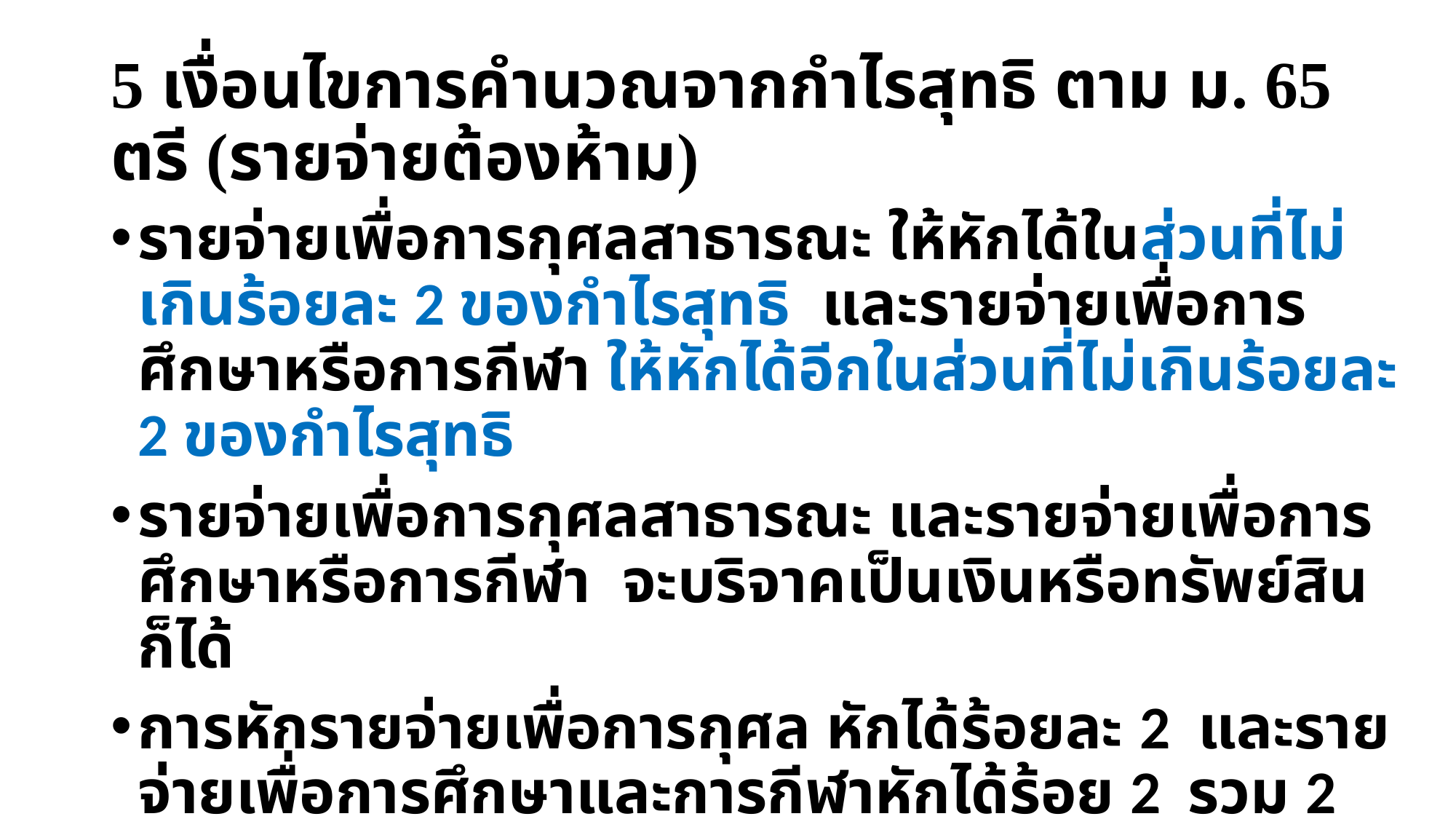

# 5 เงื่อนไขการคำนวณจากกำไรสุทธิ ตาม ม. 65 ตรี (รายจ่ายต้องห้าม)
รายจ่ายเพื่อการกุศลสาธารณะ ให้หักได้ในส่วนที่ไม่เกินร้อยละ 2 ของกำไรสุทธิ  และรายจ่ายเพื่อการศึกษาหรือการกีฬา ให้หักได้อีกในส่วนที่ไม่เกินร้อยละ 2 ของกำไรสุทธิ
รายจ่ายเพื่อการกุศลสาธารณะ และรายจ่ายเพื่อการศึกษาหรือการกีฬา  จะบริจาคเป็นเงินหรือทรัพย์สินก็ได้
การหักรายจ่ายเพื่อการกุศล หักได้ร้อยละ 2  และรายจ่ายเพื่อการศึกษาและการกีฬาหักได้ร้อย 2  รวม 2 หมวดหักได้ร้อยละ 4 ของกำไรสุทธิ